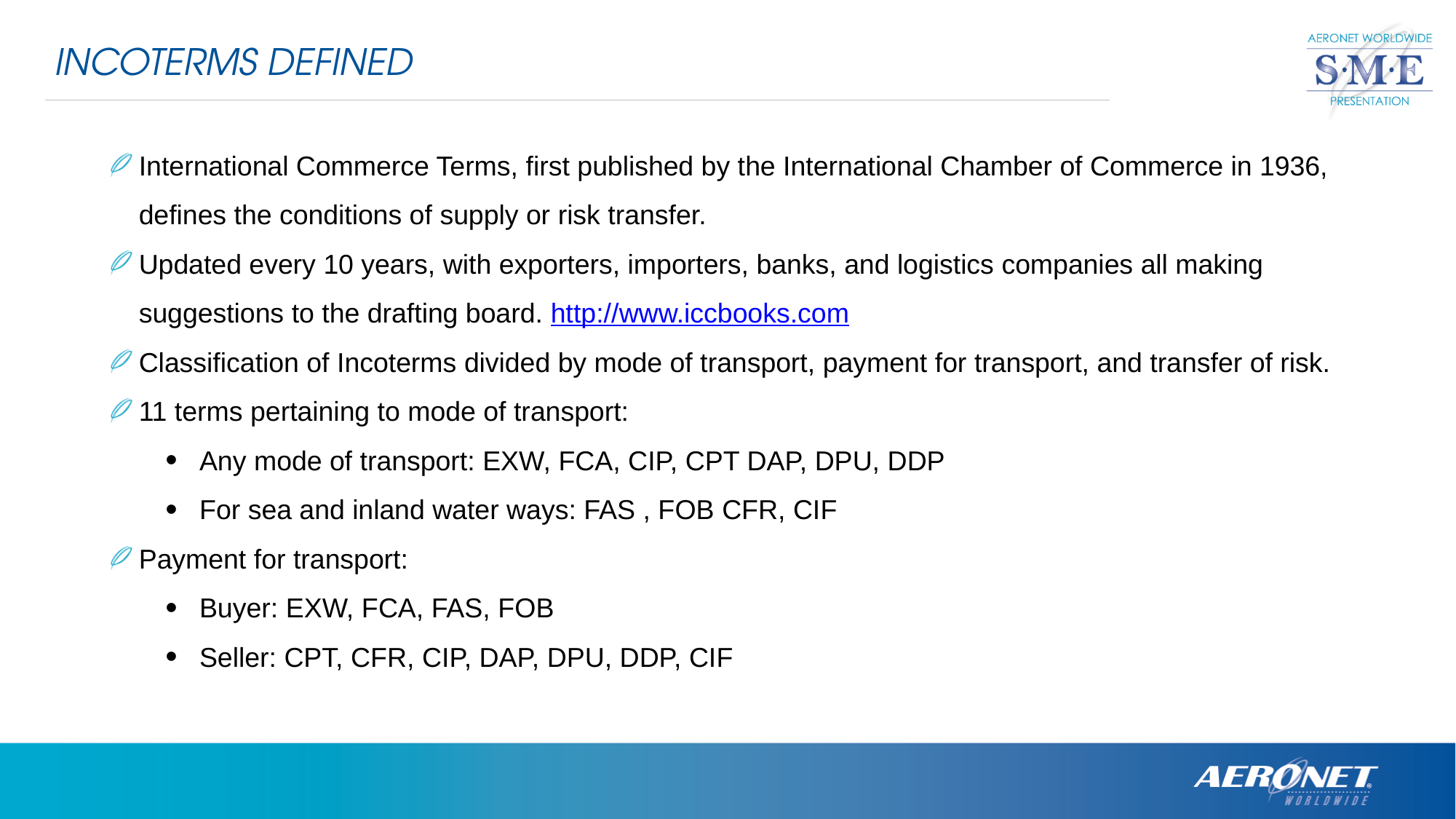

INCOTERMS DEFINED
International Commerce Terms, first published by the International Chamber of Commerce in 1936, defines the conditions of supply or risk transfer.
Updated every 10 years, with exporters, importers, banks, and logistics companies all making suggestions to the drafting board. http://www.iccbooks.com
Classification of Incoterms divided by mode of transport, payment for transport, and transfer of risk.
11 terms pertaining to mode of transport:
Any mode of transport: EXW, FCA, CIP, CPT DAP, DPU, DDP
For sea and inland water ways: FAS , FOB CFR, CIF
Payment for transport:
Buyer: EXW, FCA, FAS, FOB
Seller: CPT, CFR, CIP, DAP, DPU, DDP, CIF